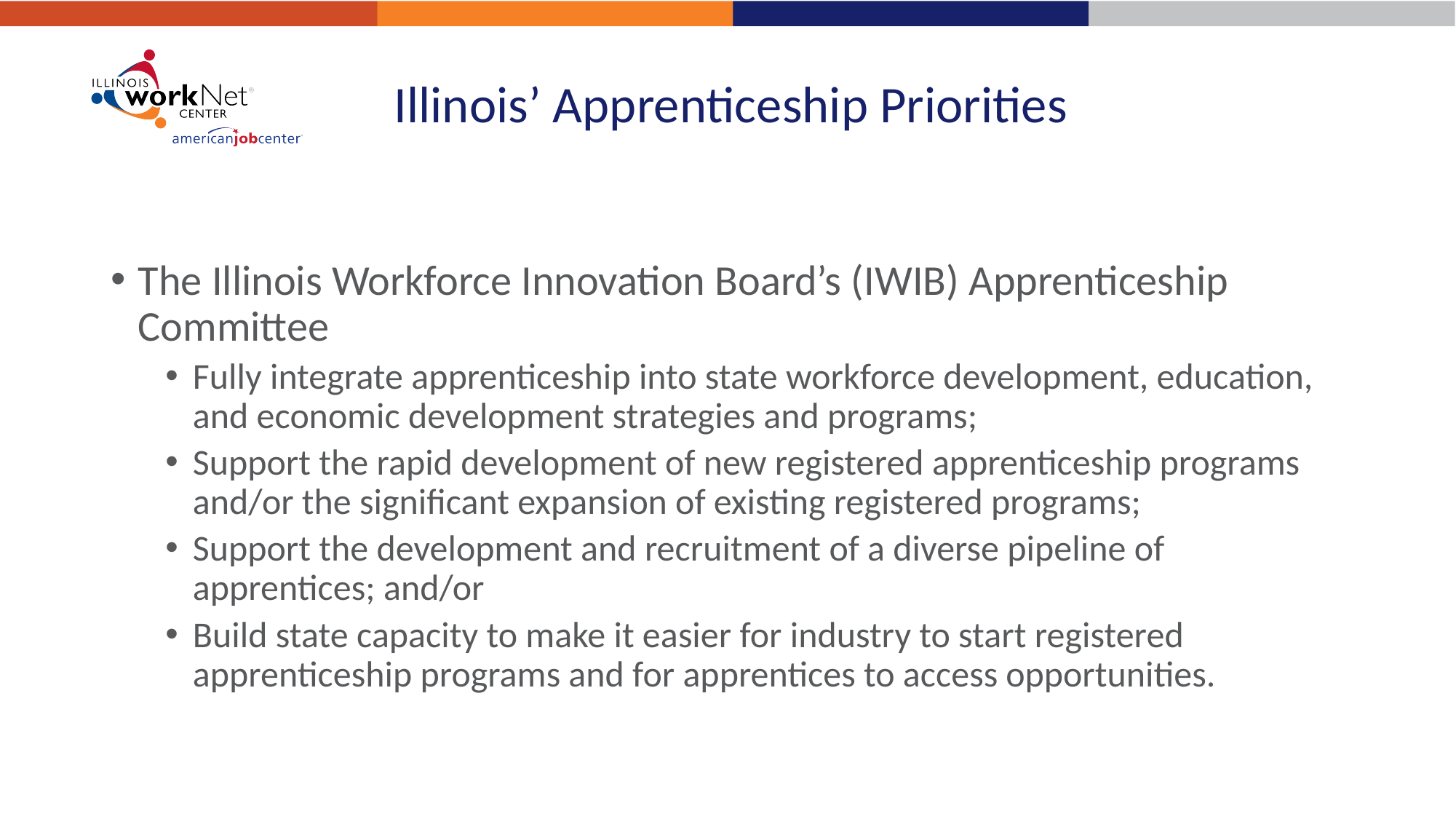

# Illinois’ Apprenticeship Priorities
The Illinois Workforce Innovation Board’s (IWIB) Apprenticeship Committee
Fully integrate apprenticeship into state workforce development, education, and economic development strategies and programs;
Support the rapid development of new registered apprenticeship programs and/or the significant expansion of existing registered programs;
Support the development and recruitment of a diverse pipeline of apprentices; and/or
Build state capacity to make it easier for industry to start registered apprenticeship programs and for apprentices to access opportunities.